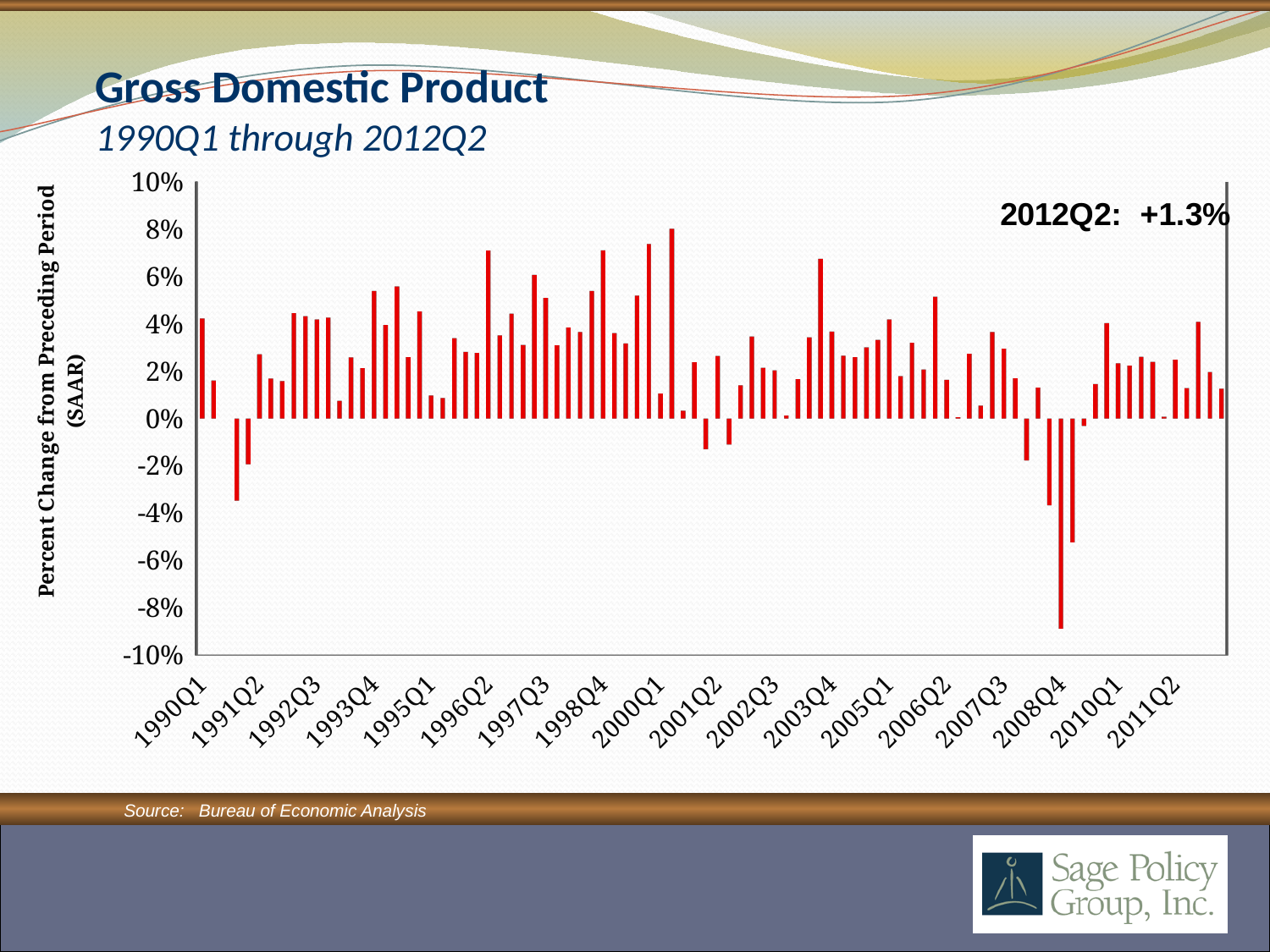

# Gross Domestic Product 1990Q1 through 2012Q2

[unsupported chart]

Source:   Bureau of Economic Analysis